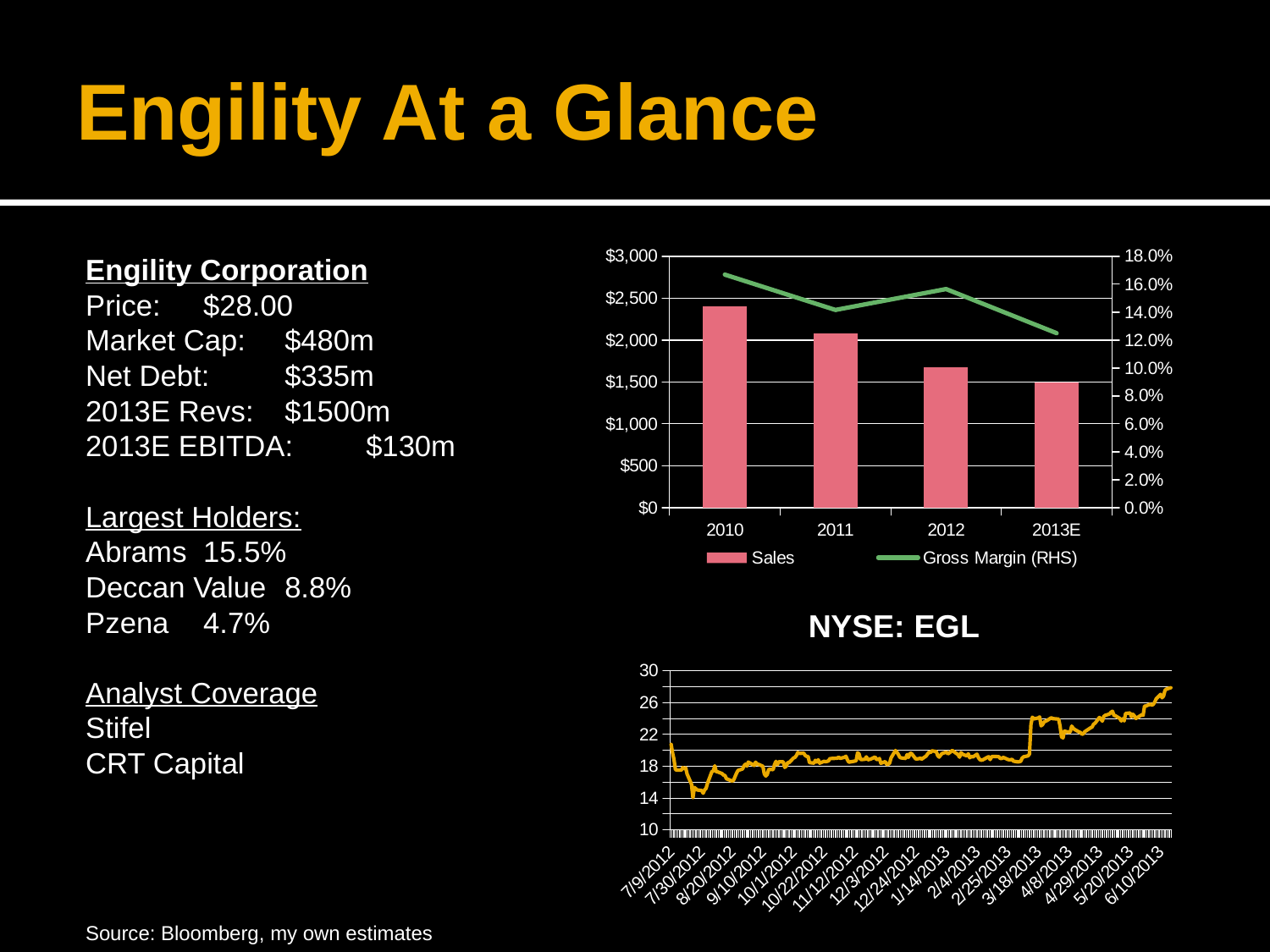

# Engility At a Glance
Engility Corporation
Price: 			$28.00
Market Cap: 		$480m
Net Debt:		$335m
2013E Revs: 		$1500m
2013E EBITDA:		$130m

Largest Holders:
Abrams		15.5%
Deccan Value		8.8%
Pzena			4.7%

Analyst Coverage
Stifel
CRT Capital

Source: Bloomberg, my own estimates

[unsupported chart]

### Chart: NYSE: EGL

| Category |  |
|---|---|
| 41099.0 | 20.75 |
| 41100.0 | 19.69 |
| 41101.0 | 18.82999999999999 |
| 41102.0 | 17.57 |
| 41103.0 | 17.5 |
| 41106.0 | 17.5 |
| 41107.0 | 17.82999999999999 |
| 41108.0 | 17.68 |
| 41109.0 | 17.8 |
| 41110.0 | 17.0 |
| 41113.0 | 15.74 |
| 41114.0 | 14.05 |
| 41115.0 | 15.33 |
| 41116.0 | 15.17 |
| 41117.0 | 15.01 |
| 41120.0 | 14.95 |
| 41121.0 | 14.6 |
| 41122.0 | 15.02 |
| 41123.0 | 15.2 |
| 41124.0 | 15.87 |
| 41127.0 | 17.32 |
| 41128.0 | 17.38 |
| 41129.0 | 18.05 |
| 41130.0 | 17.29 |
| 41131.0 | 17.28 |
| 41134.0 | 17.07 |
| 41135.0 | 16.88 |
| 41136.0 | 16.82 |
| 41137.0 | 16.42 |
| 41138.0 | 16.35 |
| 41141.0 | 16.13 |
| 41142.0 | 16.29 |
| 41143.0 | 16.73 |
| 41144.0 | 17.15 |
| 41145.0 | 17.47 |
| 41148.0 | 17.65 |
| 41149.0 | 18.03 |
| 41150.0 | 18.25 |
| 41151.0 | 18.01000000000001 |
| 41152.0 | 18.51000000000001 |
| 41156.0 | 18.09 |
| 41157.0 | 18.5 |
| 41158.0 | 18.26 |
| 41159.0 | 18.23 |
| 41162.0 | 17.98999999999998 |
| 41163.0 | 17.02 |
| 41164.0 | 16.77 |
| 41165.0 | 16.95 |
| 41166.0 | 17.6 |
| 41169.0 | 17.57 |
| 41170.0 | 18.22 |
| 41171.0 | 18.6 |
| 41172.0 | 18.2 |
| 41173.0 | 18.56 |
| 41176.0 | 18.54 |
| 41177.0 | 17.85 |
| 41178.0 | 18.0 |
| 41179.0 | 18.44 |
| 41180.0 | 18.45 |
| 41183.0 | 19.03 |
| 41184.0 | 19.11 |
| 41185.0 | 19.34 |
| 41186.0 | 19.73 |
| 41187.0 | 19.61 |
| 41190.0 | 19.64 |
| 41191.0 | 19.36 |
| 41192.0 | 19.23 |
| 41193.0 | 19.23 |
| 41194.0 | 18.45 |
| 41197.0 | 18.38 |
| 41198.0 | 18.73 |
| 41199.0 | 18.53 |
| 41200.0 | 18.8 |
| 41201.0 | 18.38 |
| 41204.0 | 18.61 |
| 41205.0 | 18.56 |
| 41206.0 | 18.6 |
| 41207.0 | 18.66 |
| 41208.0 | 18.95 |
| 41213.0 | 19.0 |
| 41214.0 | 19.14 |
| 41215.0 | 18.98 |
| 41218.0 | 19.12 |
| 41219.0 | 19.25 |
| 41220.0 | 18.81 |
| 41221.0 | 18.5 |
| 41222.0 | 18.54 |
| 41225.0 | 18.64 |
| 41226.0 | 18.69 |
| 41227.0 | 19.69 |
| 41228.0 | 19.54 |
| 41229.0 | 18.84 |
| 41232.0 | 18.86 |
| 41233.0 | 19.17000000000001 |
| 41234.0 | 18.8 |
| 41236.0 | 18.89 |
| 41239.0 | 19.15 |
| 41240.0 | 18.82999999999999 |
| 41241.0 | 18.87 |
| 41242.0 | 18.96 |
| 41243.0 | 18.36 |
| 41246.0 | 18.57999999999999 |
| 41247.0 | 18.21 |
| 41248.0 | 18.23999999999999 |
| 41249.0 | 18.4 |
| 41250.0 | 19.06 |
| 41253.0 | 19.97 |
| 41254.0 | 19.76 |
| 41255.0 | 19.48 |
| 41256.0 | 19.11 |
| 41257.0 | 19.04 |
| 41260.0 | 18.98 |
| 41261.0 | 19.45 |
| 41262.0 | 19.11 |
| 41263.0 | 19.61 |
| 41264.0 | 19.61 |
| 41267.0 | 18.9 |
| 41269.0 | 18.94 |
| 41270.0 | 19.01000000000001 |
| 41271.0 | 18.89 |
| 41274.0 | 19.26 |
| 41276.0 | 19.76 |
| 41277.0 | 19.72 |
| 41278.0 | 19.93 |
| 41281.0 | 19.85 |
| 41282.0 | 19.32999999999999 |
| 41283.0 | 19.14 |
| 41284.0 | 19.39 |
| 41285.0 | 19.6 |
| 41288.0 | 19.78 |
| 41289.0 | 19.55 |
| 41290.0 | 19.68 |
| 41291.0 | 19.82999999999999 |
| 41292.0 | 19.98 |
| 41296.0 | 19.44 |
| 41297.0 | 19.13 |
| 41298.0 | 19.71 |
| 41299.0 | 19.51000000000001 |
| 41302.0 | 19.29 |
| 41303.0 | 19.56 |
| 41304.0 | 19.05 |
| 41305.0 | 19.25 |
| 41306.0 | 19.14 |
| 41309.0 | 19.51000000000001 |
| 41310.0 | 19.05 |
| 41311.0 | 18.82 |
| 41312.0 | 18.76 |
| 41313.0 | 18.8 |
| 41316.0 | 19.1 |
| 41317.0 | 19.19 |
| 41318.0 | 18.82999999999999 |
| 41319.0 | 19.18 |
| 41320.0 | 19.23 |
| 41324.0 | 19.19 |
| 41325.0 | 18.96 |
| 41326.0 | 18.97 |
| 41327.0 | 19.11 |
| 41330.0 | 18.86 |
| 41331.0 | 18.8 |
| 41332.0 | 18.8 |
| 41333.0 | 18.87 |
| 41334.0 | 18.64 |
| 41337.0 | 18.53 |
| 41338.0 | 18.56 |
| 41339.0 | 18.62 |
| 41340.0 | 19.03 |
| 41341.0 | 19.18 |
| 41344.0 | 19.3 |
| 41345.0 | 19.52 |
| 41346.0 | 23.25 |
| 41347.0 | 24.16 |
| 41348.0 | 23.95 |
| 41351.0 | 24.06 |
| 41352.0 | 24.19 |
| 41353.0 | 23.07 |
| 41354.0 | 23.24 |
| 41355.0 | 23.55 |
| 41358.0 | 23.85 |
| 41359.0 | 23.98 |
| 41360.0 | 24.08 |
| 41361.0 | 23.98 |
| 41365.0 | 23.92 |
| 41366.0 | 23.06 |
| 41367.0 | 21.68 |
| 41368.0 | 21.56 |
| 41369.0 | 22.41 |
| 41372.0 | 22.27 |
| 41373.0 | 22.32 |
| 41374.0 | 23.04 |
| 41375.0 | 22.76 |
| 41376.0 | 22.62 |
| 41379.0 | 22.3 |
| 41380.0 | 22.24 |
| 41381.0 | 22.01 |
| 41382.0 | 22.1 |
| 41383.0 | 22.35 |
| 41386.0 | 22.71 |
| 41387.0 | 22.83 |
| 41388.0 | 22.92 |
| 41389.0 | 23.28 |
| 41390.0 | 23.4 |
| 41393.0 | 24.12 |
| 41394.0 | 23.96 |
| 41395.0 | 23.66 |
| 41396.0 | 24.25 |
| 41397.0 | 24.39 |
| 41400.0 | 24.57 |
| 41401.0 | 24.79 |
| 41402.0 | 24.9 |
| 41403.0 | 24.4 |
| 41404.0 | 24.33 |
| 41407.0 | 24.0 |
| 41408.0 | 23.69 |
| 41409.0 | 23.96 |
| 41410.0 | 23.7 |
| 41411.0 | 24.63 |
| 41414.0 | 24.69 |
| 41415.0 | 24.21 |
| 41416.0 | 24.53 |
| 41417.0 | 24.32 |
| 41418.0 | 24.0 |
| 41422.0 | 24.45 |
| 41423.0 | 24.39 |
| 41424.0 | 25.54 |
| 41425.0 | 25.57 |
| 41428.0 | 25.8 |
| 41429.0 | 25.66 |
| 41430.0 | 25.78 |
| 41431.0 | 26.05 |
| 41432.0 | 26.48 |
| 41435.0 | 27.03 |
| 41436.0 | 26.6 |
| 41437.0 | 26.79 |
| 41438.0 | 27.51 |
| 41439.0 | 27.69 |
| 41442.0 | 27.86 |